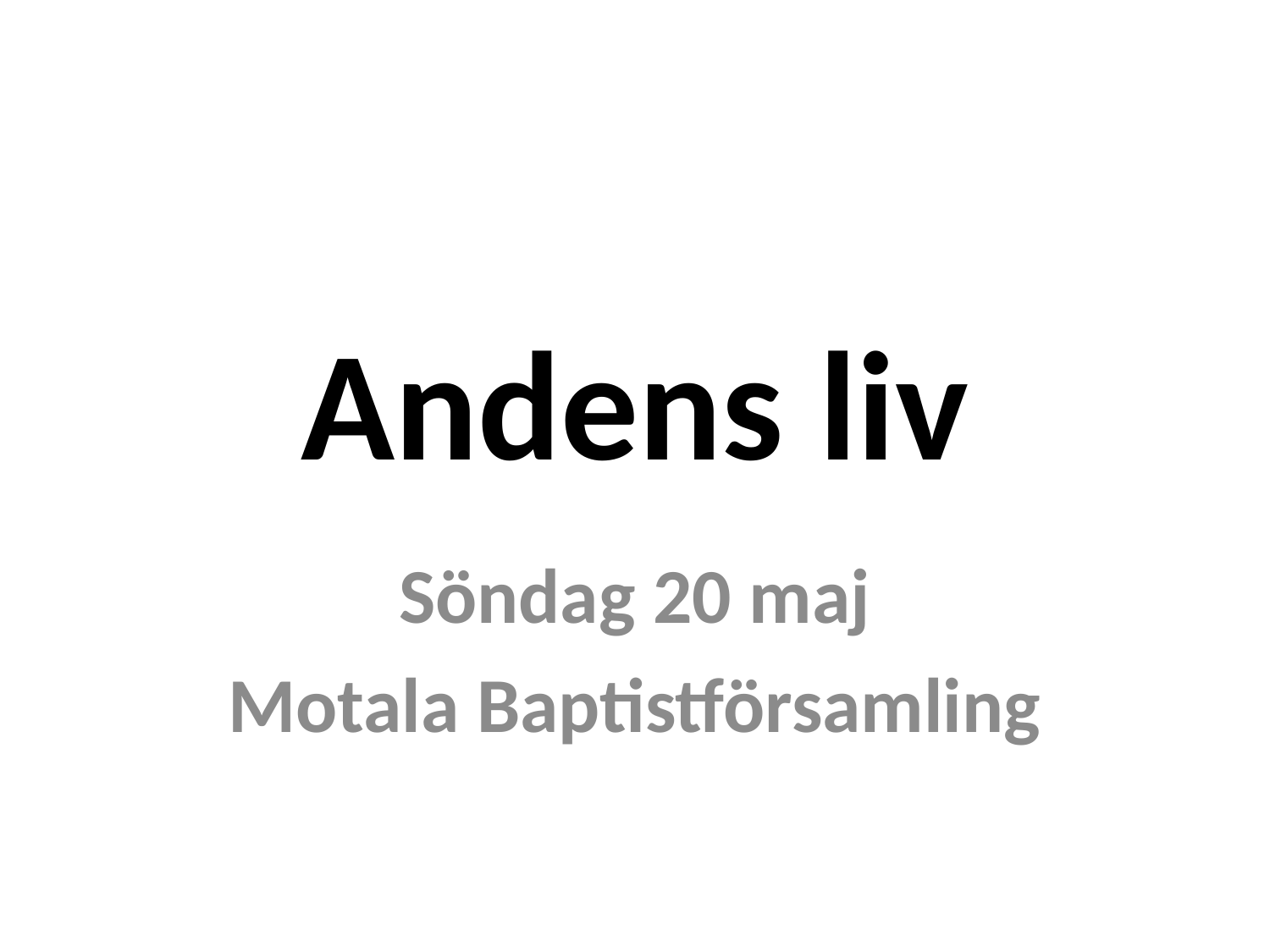

# Andens liv
Söndag 20 maj
Motala Baptistförsamling